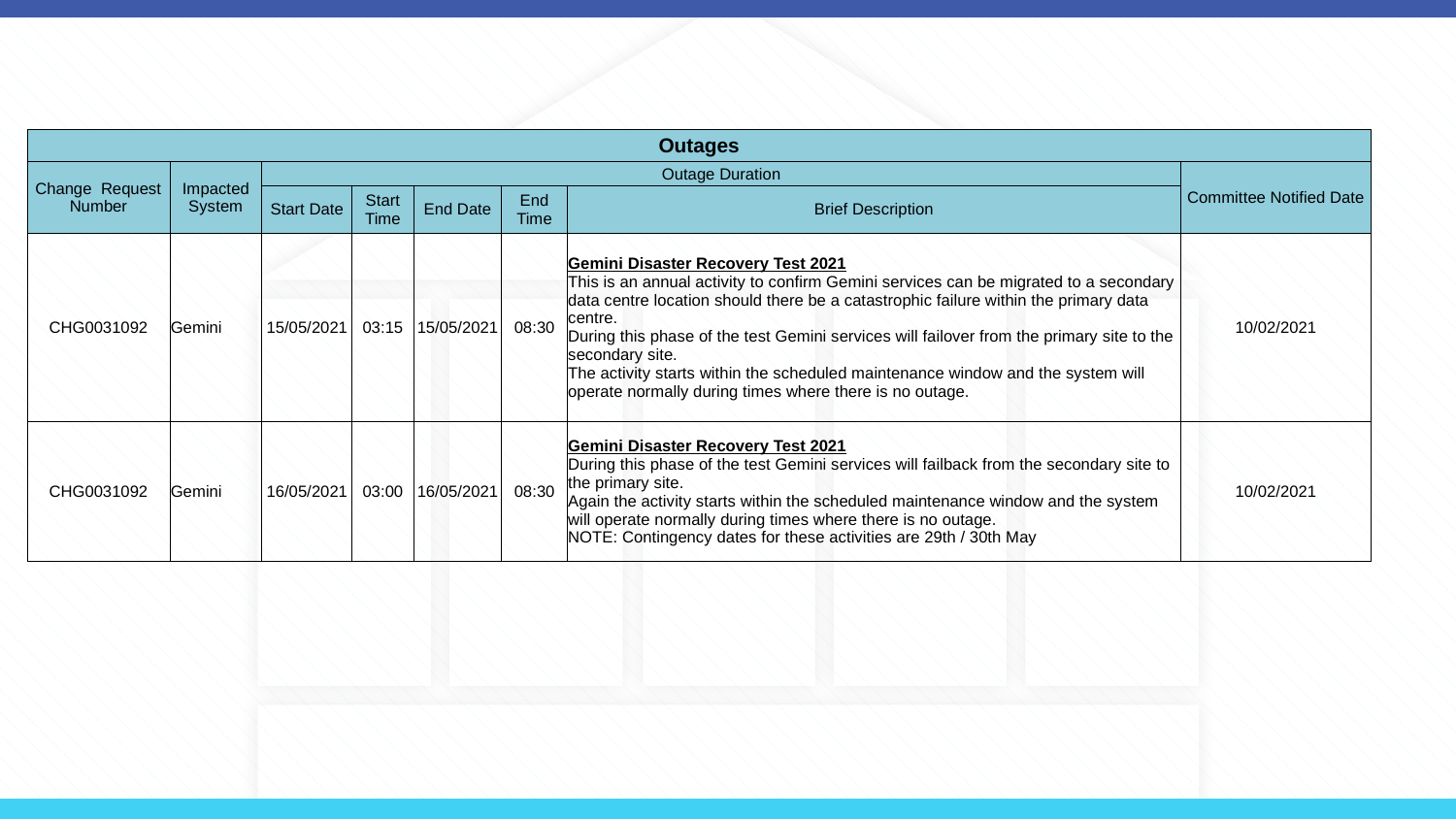

| Outages |  |  |  |  |  |  |  |
| --- | --- | --- | --- | --- | --- | --- | --- |
| Change Request Number | Impacted System | Outage Duration |  |  |  |  | Committee Notified Date |
|  |  | Start Date | Start Time | End Date | End Time | Brief Description |  |
| CHG0031092 | Gemini | 15/05/2021 | 03:15 | 15/05/2021 | 08:30 | Gemini Disaster Recovery Test 2021 This is an annual activity to confirm Gemini services can be migrated to a secondary data centre location should there be a catastrophic failure within the primary data centre. During this phase of the test Gemini services will failover from the primary site to the secondary site. The activity starts within the scheduled maintenance window and the system will operate normally during times where there is no outage. | 10/02/2021 |
| CHG0031092 | Gemini | 16/05/2021 | 03:00 | 16/05/2021 | 08:30 | Gemini Disaster Recovery Test 2021 During this phase of the test Gemini services will failback from the secondary site to the primary site. Again the activity starts within the scheduled maintenance window and the system will operate normally during times where there is no outage. NOTE: Contingency dates for these activities are 29th / 30th May | 10/02/2021 |